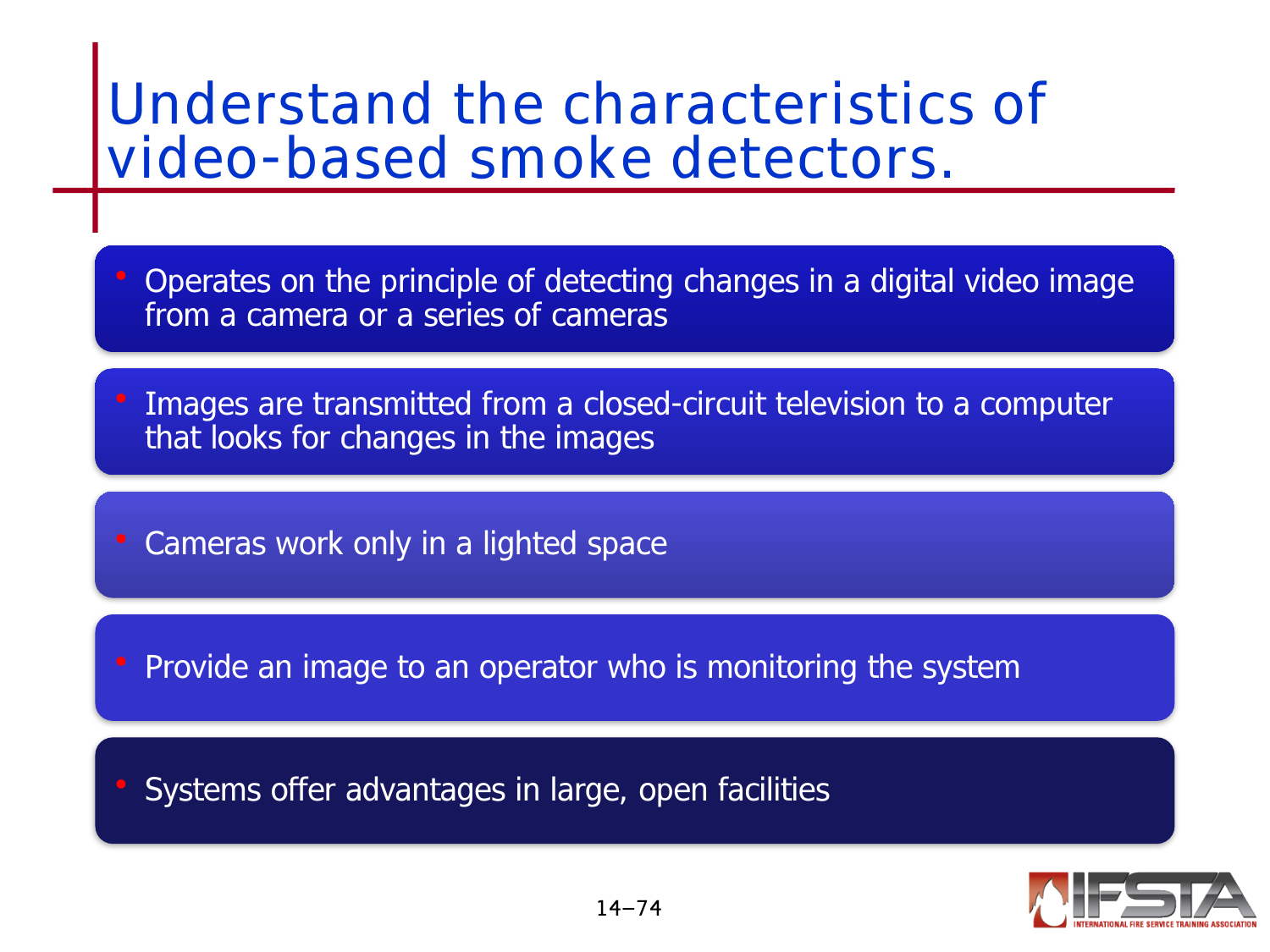

# Understand the characteristics of video-based smoke detectors.
Operates on the principle of detecting changes in a digital video image from a camera or a series of cameras
Images are transmitted from a closed-circuit television to a computer that looks for changes in the images
Cameras work only in a lighted space
Provide an image to an operator who is monitoring the system
Systems offer advantages in large, open facilities
14–74